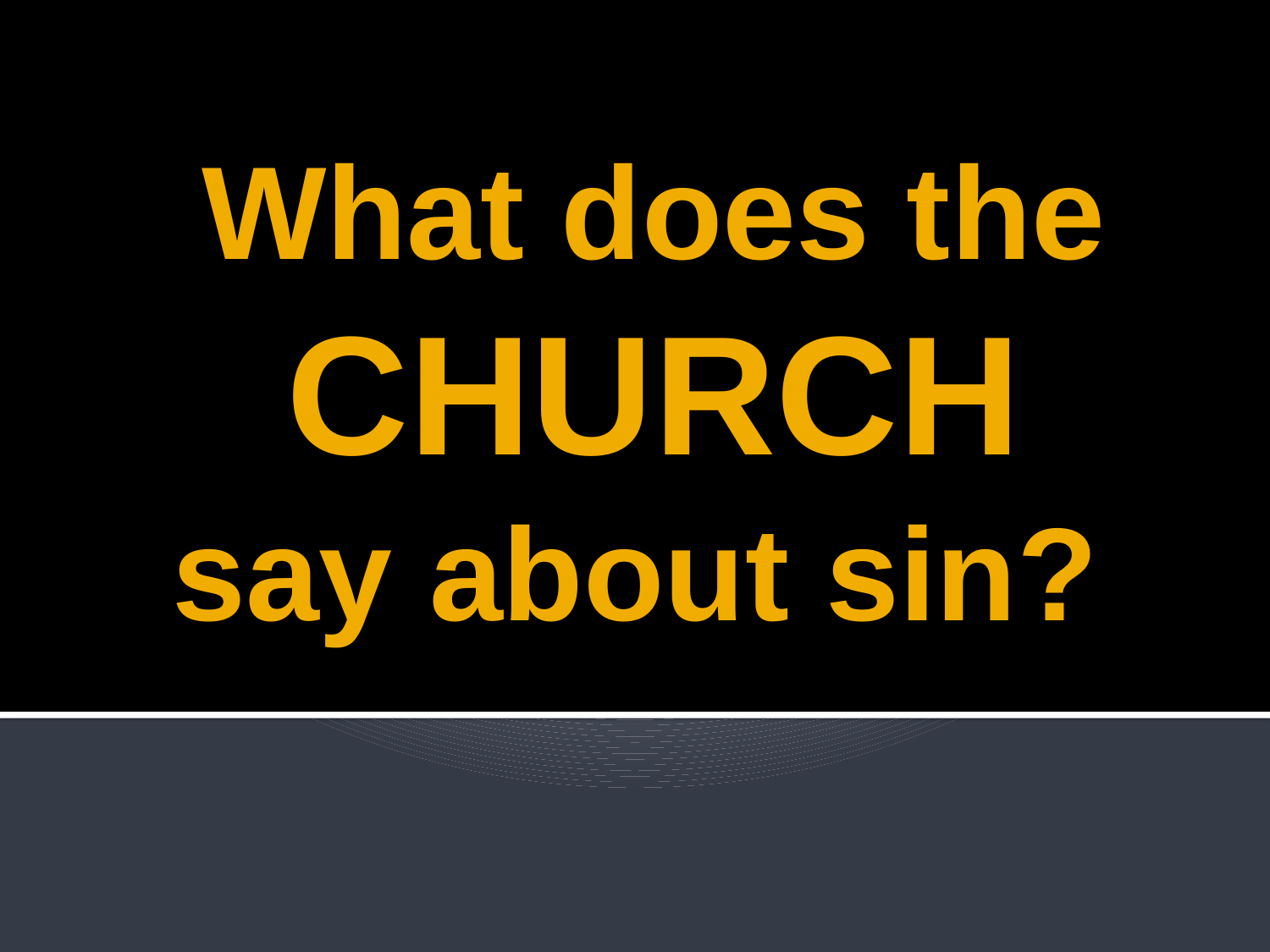

# What does the CHURCH say about sin?